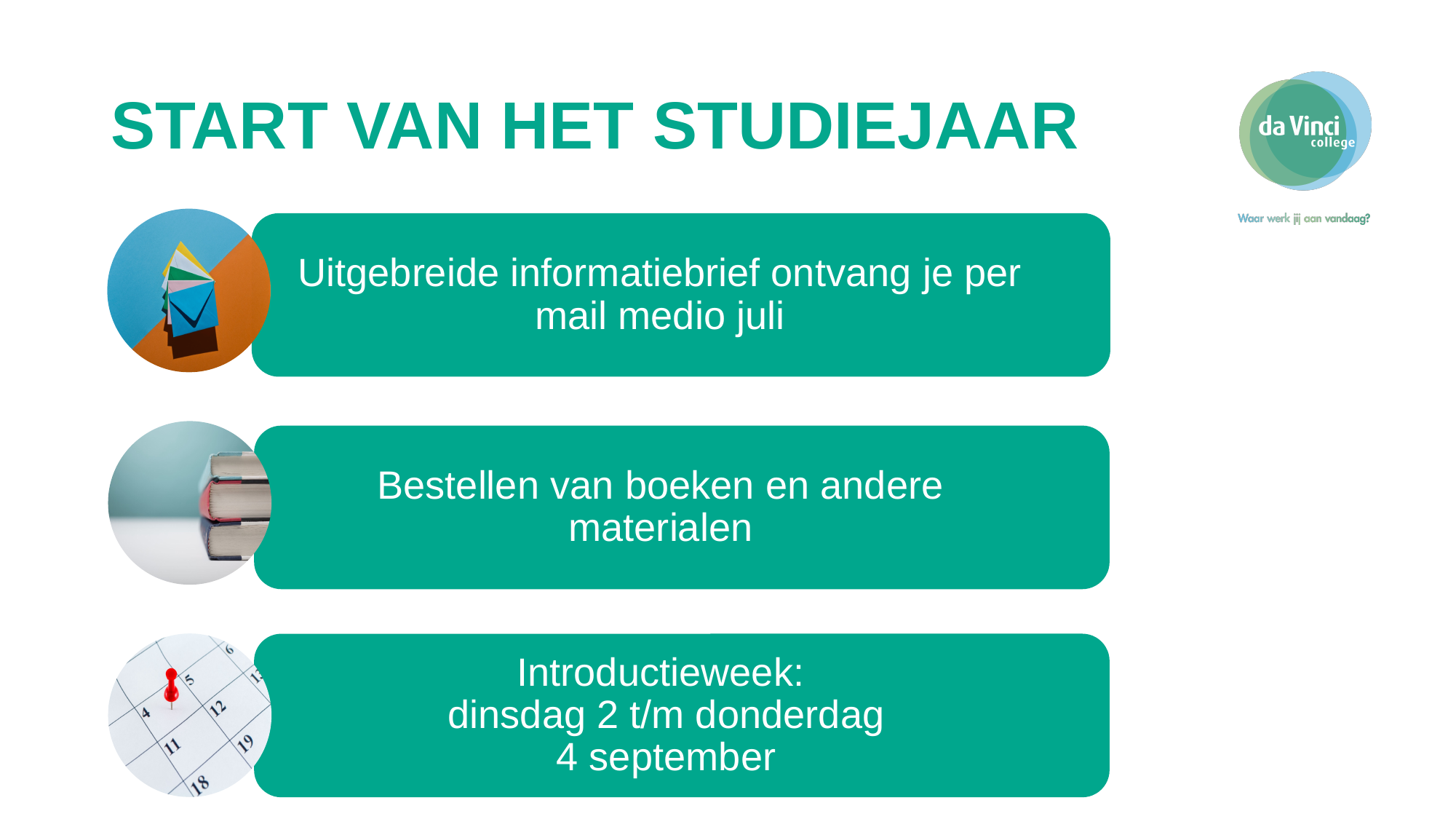

# START VAN HET STUDIEJAAR
Uitgebreide informatiebrief ontvang je per mail medio juli
Bestellen van boeken en andere materialen
Introductieweek:
 dinsdag 2 t/m donderdag
 4 september